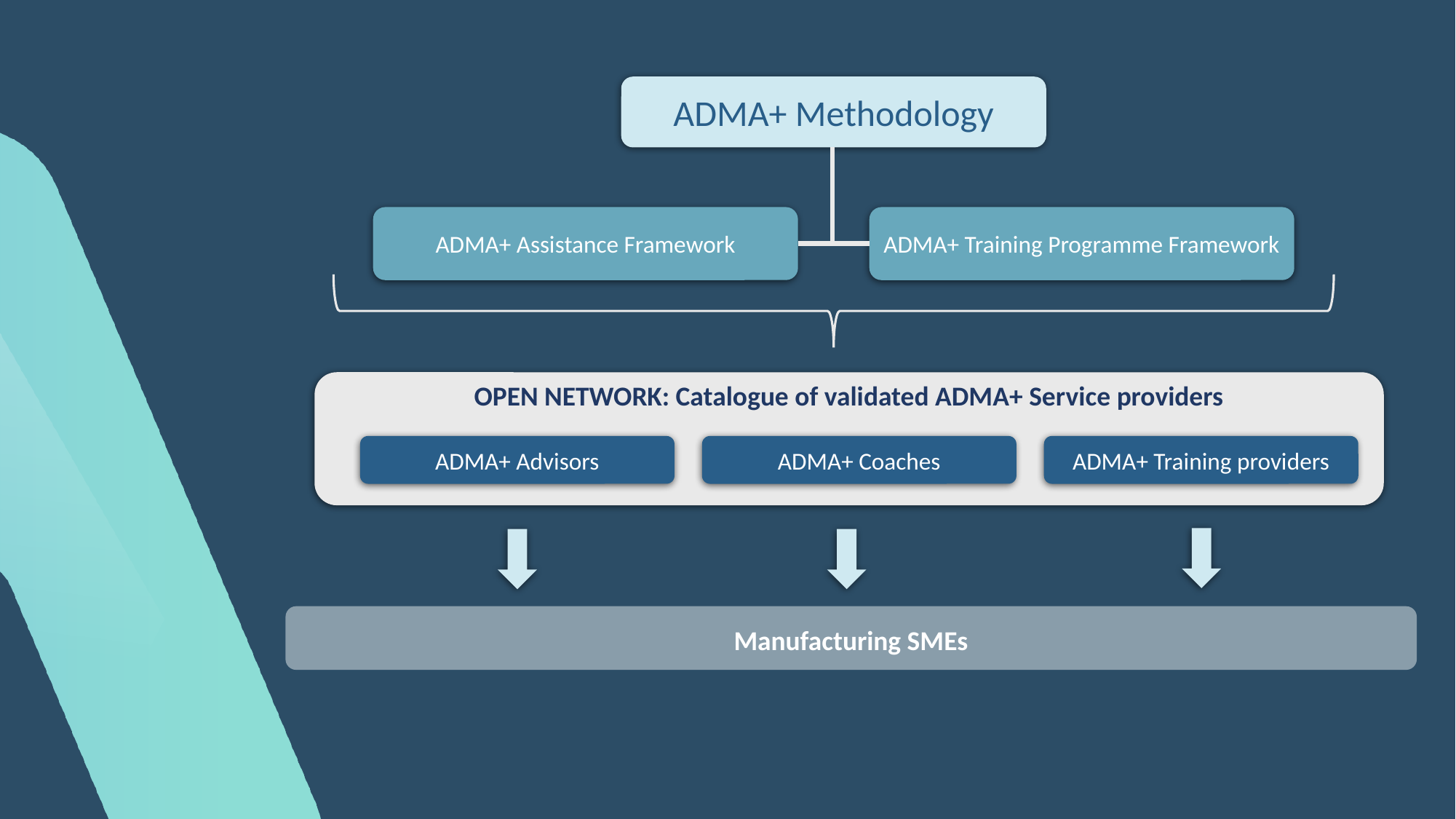

ADMA+ Methodology
ADMA+ Assistance Framework
ADMA+ Training Programme Framework

OPEN NETWORK: Catalogue of validated ADMA+ Service providers

ADMA+ Advisors
ADMA+ Coaches
ADMA+ Training providers

Manufacturing SMEs